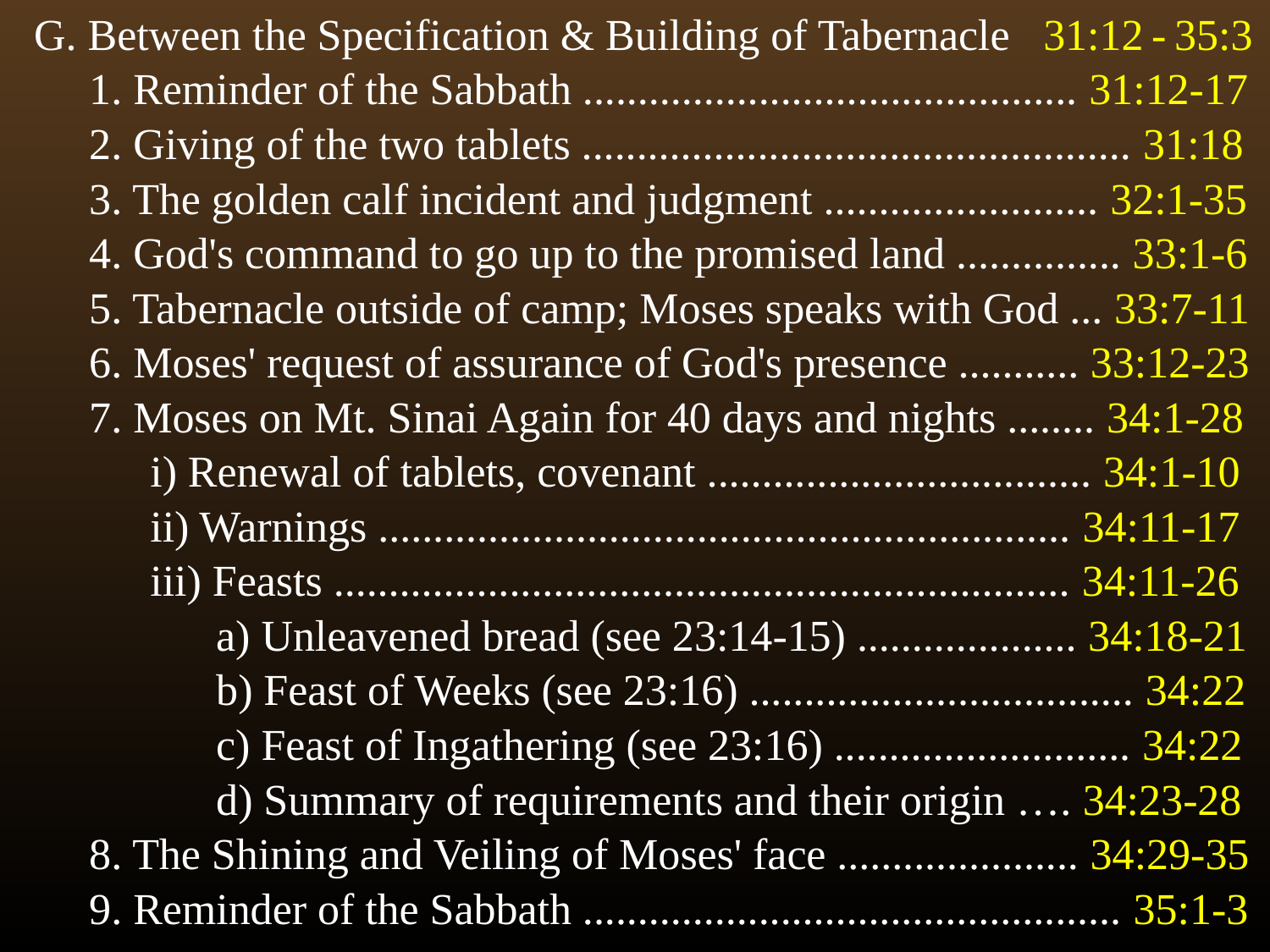

G. Between the Specification & Building of Tabernacle   31:12 - 35:3
      1. Reminder of the Sabbath ............................................. 31:12-17
      2. Giving of the two tablets .................................................. 31:18
      3. The golden calf incident and judgment ......................... 32:1-35
      4. God's command to go up to the promised land ............... 33:1-6
      5. Tabernacle outside of camp; Moses speaks with God ... 33:7-11
      6. Moses' request of assurance of God's presence ........... 33:12-23
      7. Moses on Mt. Sinai Again for 40 days and nights ........ 34:1-28
	i) Renewal of tablets, covenant ................................... 34:1-10
	ii) Warnings ............................................................... 34:11-17
	iii) Feasts ................................................................... 34:11-26
	      a) Unleavened bread (see 23:14-15) .................... 34:18-21
	      b) Feast of Weeks (see 23:16) ................................... 34:22
	      c) Feast of Ingathering (see 23:16) ........................... 34:22
	      d) Summary of requirements and their origin …. 34:23-28
      8. The Shining and Veiling of Moses' face ...................... 34:29-35
      9. Reminder of the Sabbath ................................................. 35:1-3